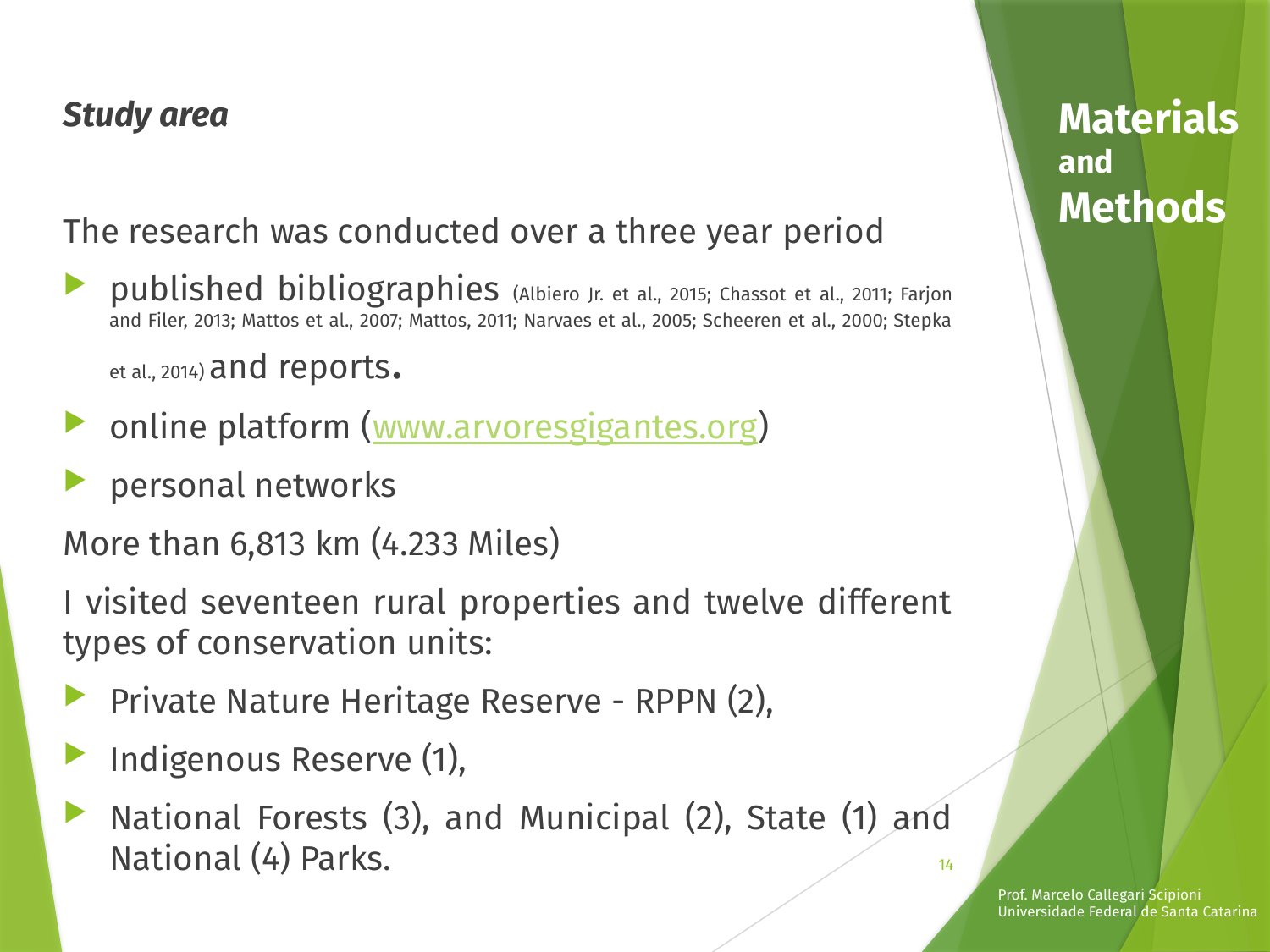

Study area

The research was conducted over a three year period
published bibliographies (Albiero Jr. et al., 2015; Chassot et al., 2011; Farjon and Filer, 2013; Mattos et al., 2007; Mattos, 2011; Narvaes et al., 2005; Scheeren et al., 2000; Stepka et al., 2014) and reports.
online platform (www.arvoresgigantes.org)
personal networks
More than 6,813 km (4.233 Miles)
I visited seventeen rural properties and twelve different types of conservation units:
Private Nature Heritage Reserve - RPPN (2),
Indigenous Reserve (1),
National Forests (3), and Municipal (2), State (1) and National (4) Parks.

Materials
and
Methods

14